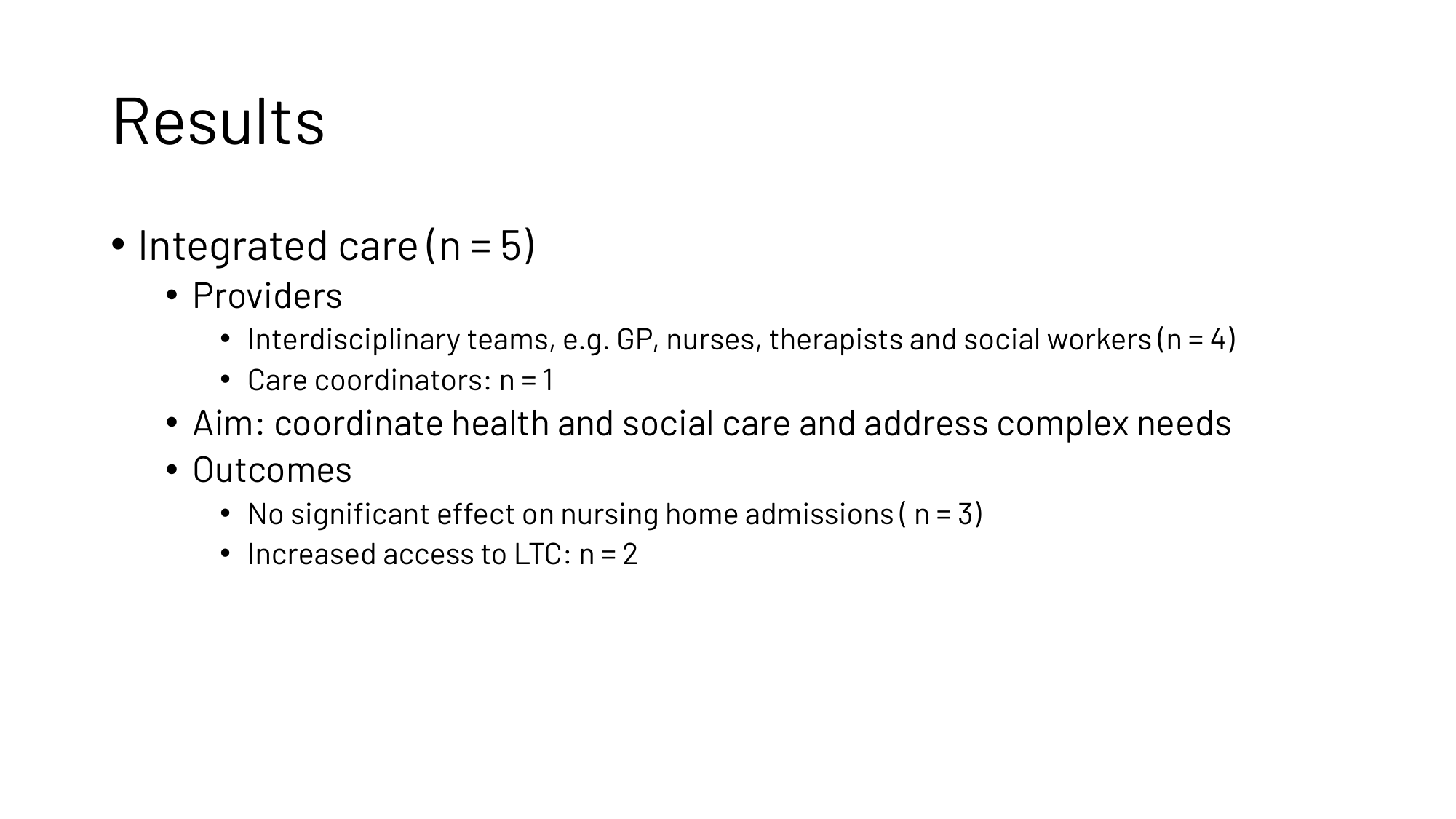

# Results
Integrated care (n = 5)
Providers
Interdisciplinary teams, e.g. GP, nurses, therapists and social workers (n = 4)
Care coordinators: n = 1
Aim: coordinate health and social care and address complex needs
Outcomes
No significant effect on nursing home admissions ( n = 3)
Increased access to LTC: n = 2